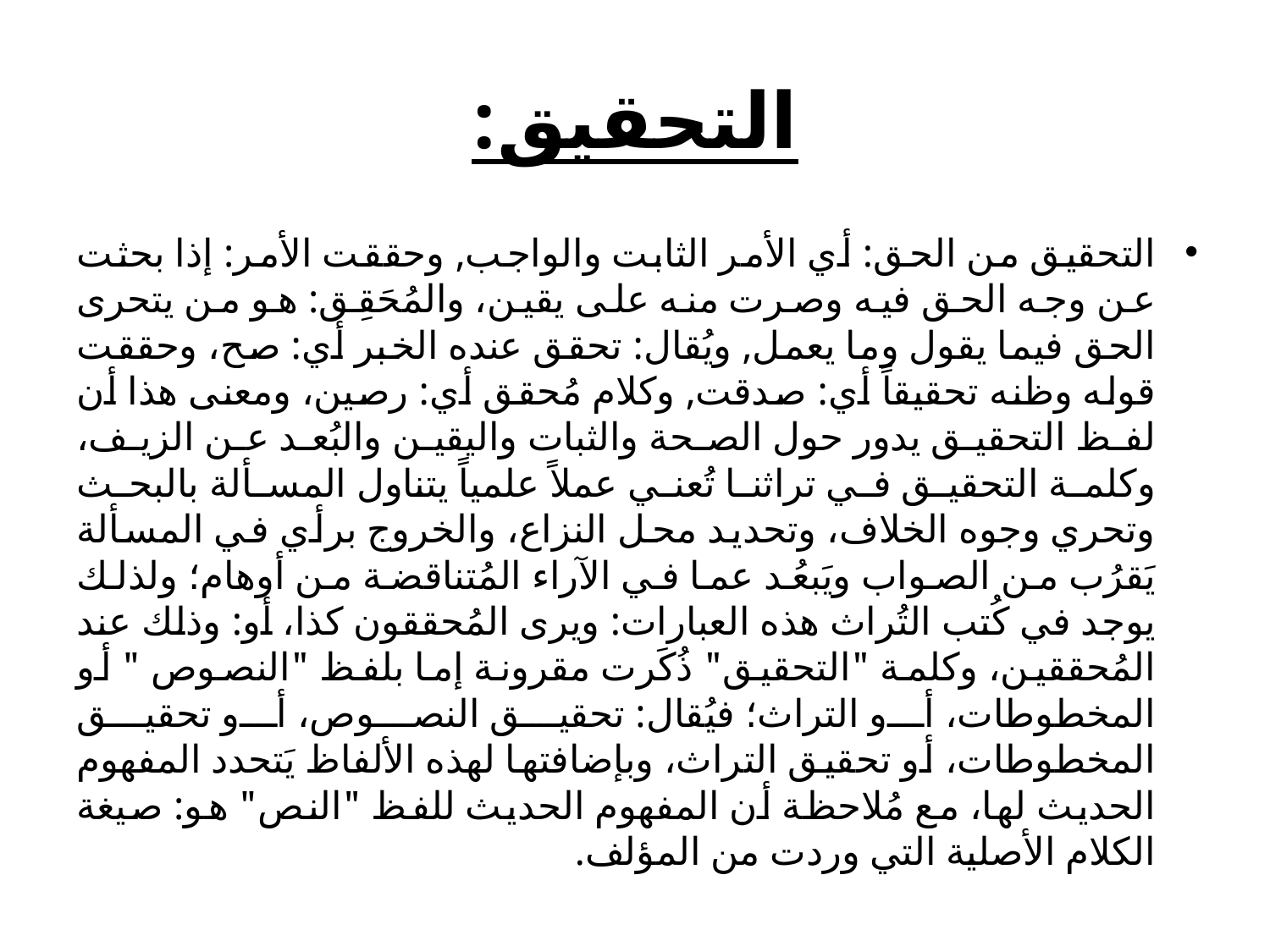

# التحقيق:
التحقيق من الحق: أي الأمر الثابت والواجب, وحققت الأمر: إذا بحثت عن وجه الحق فيه وصرت منه على يقين، والمُحَقِق: هو من يتحرى الحق فيما يقول وما يعمل, ويُقال: تحقق عنده الخبر أي: صح، وحققت قوله وظنه تحقيقاً أي: صدقت, وكلام مُحقق أي: رصين، ومعنى هذا أن لفظ التحقيق يدور حول الصحة والثبات واليقين والبُعد عن الزيف، وكلمة التحقيق في تراثنا تُعني عملاً علمياً يتناول المسألة بالبحث وتحري وجوه الخلاف، وتحديد محل النزاع، والخروج برأي في المسألة يَقرُب من الصواب ويَبعُد عما في الآراء المُتناقضة من أوهام؛ ولذلك يوجد في كُتب التُراث هذه العبارات: ويرى المُحققون كذا، أو: وذلك عند المُحققين، وكلمة "التحقيق" ذُكَرت مقرونة إما بلفظ "النصوص " أو المخطوطات، أو التراث؛ فيُقال: تحقيق النصوص، أو تحقيق المخطوطات، أو تحقيق التراث، وبإضافتها لهذه الألفاظ يَتحدد المفهوم الحديث لها، مع مُلاحظة أن المفهوم الحديث للفظ "النص" هو: صيغة الكلام الأصلية التي وردت من المؤلف.